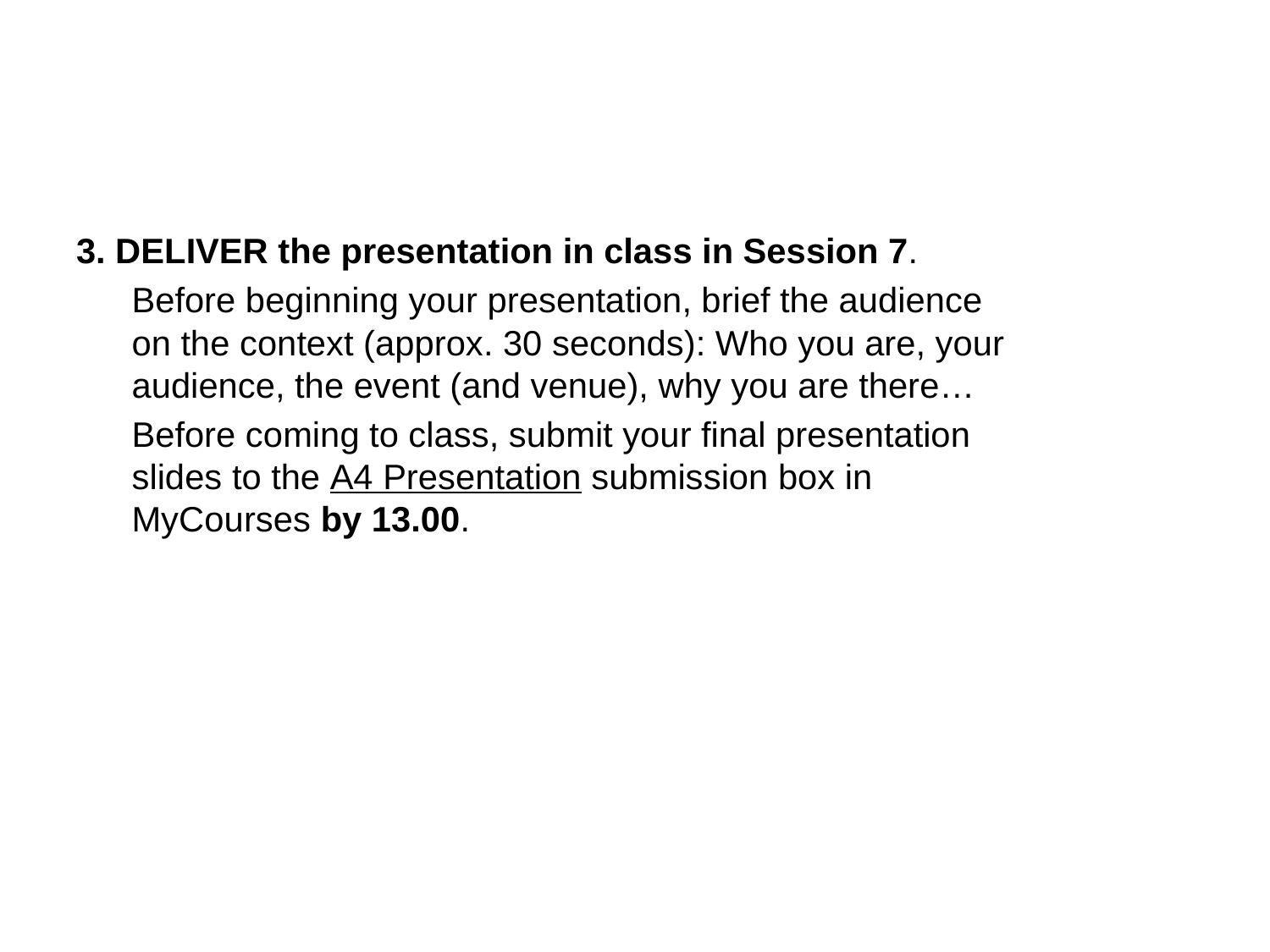

3. DELIVER the presentation in class in Session 7.
Before beginning your presentation, brief the audience on the context (approx. 30 seconds): Who you are, your audience, the event (and venue), why you are there…
Before coming to class, submit your final presentation slides to the A4 Presentation submission box in MyCourses by 13.00.